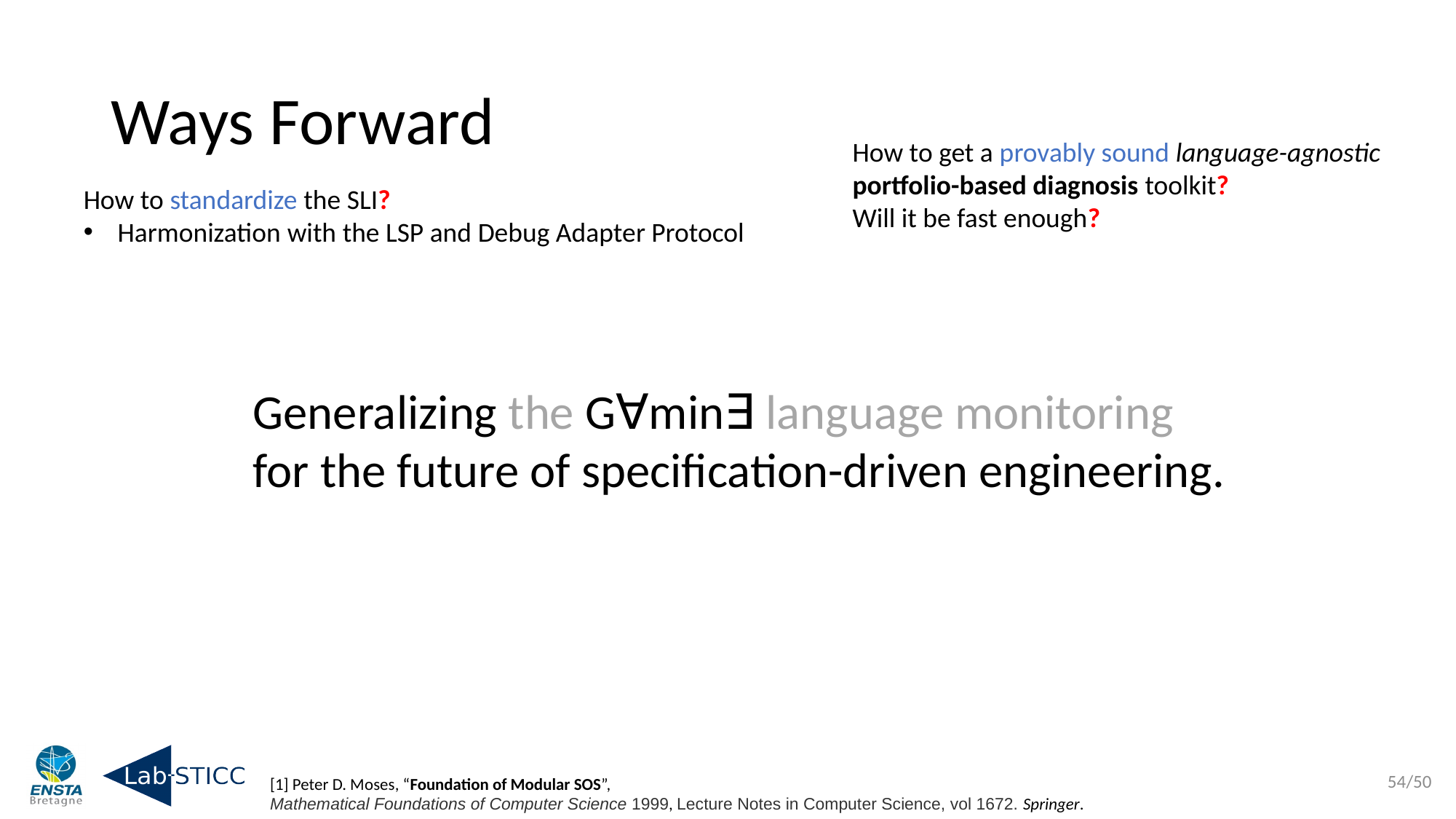

# Ways Forward
How to get a provably sound language-agnostic
portfolio-based diagnosis toolkit?
Will it be fast enough?
How to standardize the SLI?
Harmonization with the LSP and Debug Adapter Protocol
Generalizing the G∀min∃ language monitoring
for the future of specification-driven engineering.
54/50
[1] Peter D. Moses, “Foundation of Modular SOS”,
Mathematical Foundations of Computer Science 1999, Lecture Notes in Computer Science, vol 1672. Springer.